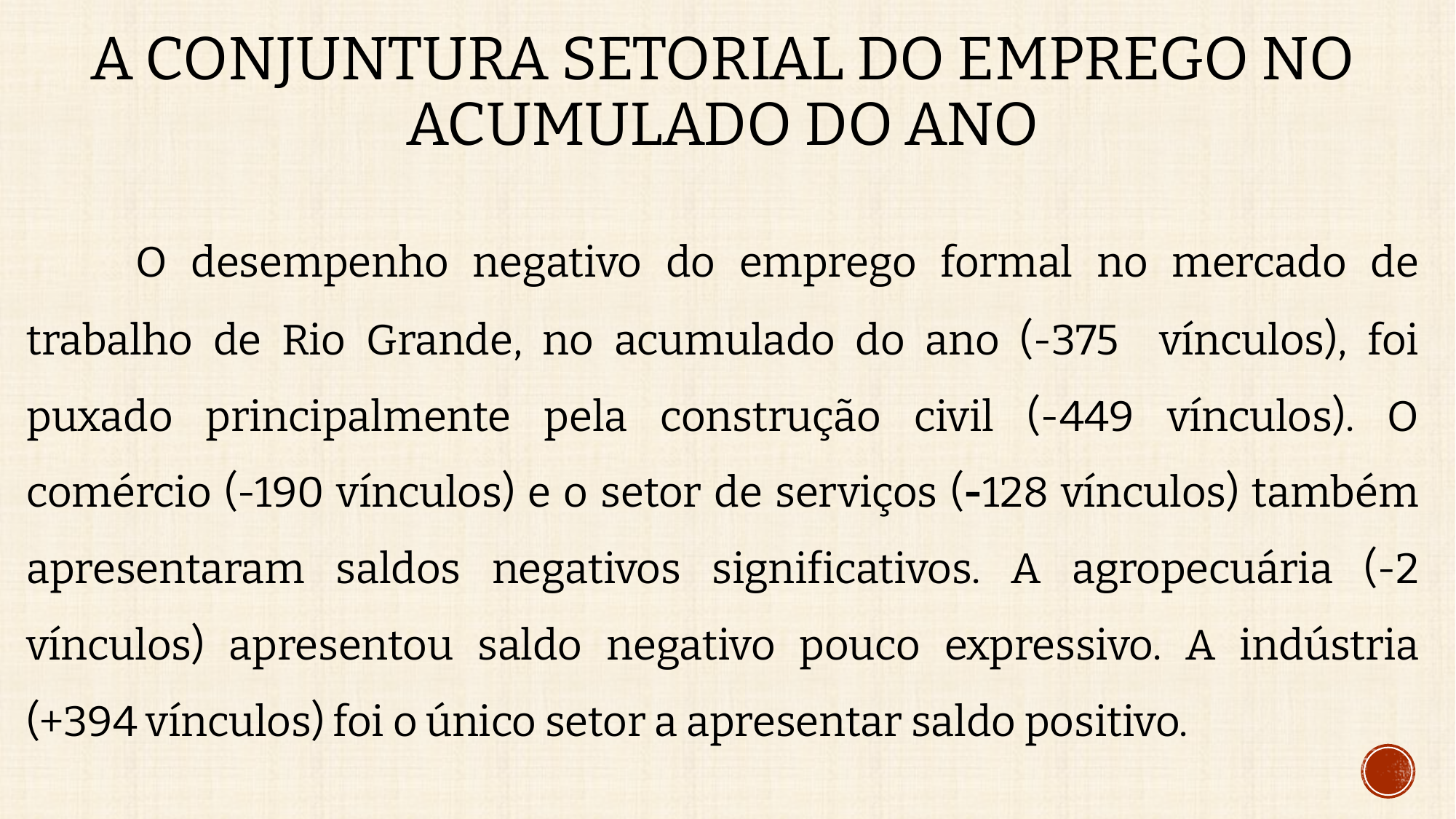

# A conjuntura setorial do emprego no acumulado do ano
	O desempenho negativo do emprego formal no mercado de trabalho de Rio Grande, no acumulado do ano (-375  vínculos), foi puxado principalmente pela construção civil (-449 vínculos). O comércio (-190 vínculos) e o setor de serviços (-128 vínculos) também apresentaram saldos negativos significativos. A agropecuária (-2 vínculos) apresentou saldo negativo pouco expressivo. A indústria (+394 vínculos) foi o único setor a apresentar saldo positivo.